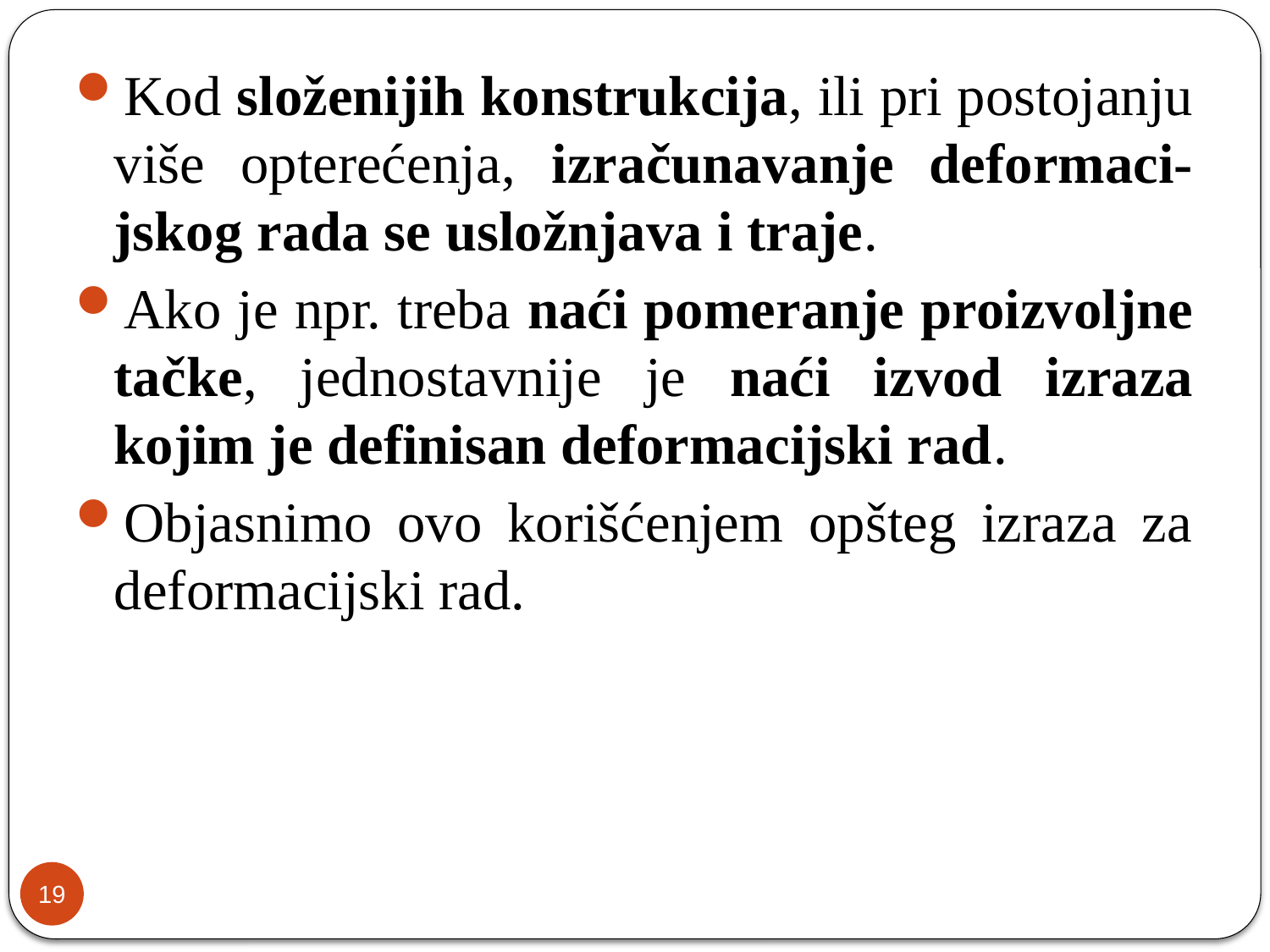

Kod složenijih konstrukcija, ili pri postojanju više opterećenja, izračunavanje deformaci-jskog rada se usložnjava i traje.
Ako je npr. treba naći pomeranje proizvoljne tačke, jednostavnije je naći izvod izraza kojim je definisan deformacijski rad.
Objasnimo ovo korišćenjem opšteg izraza za deformacijski rad.
19